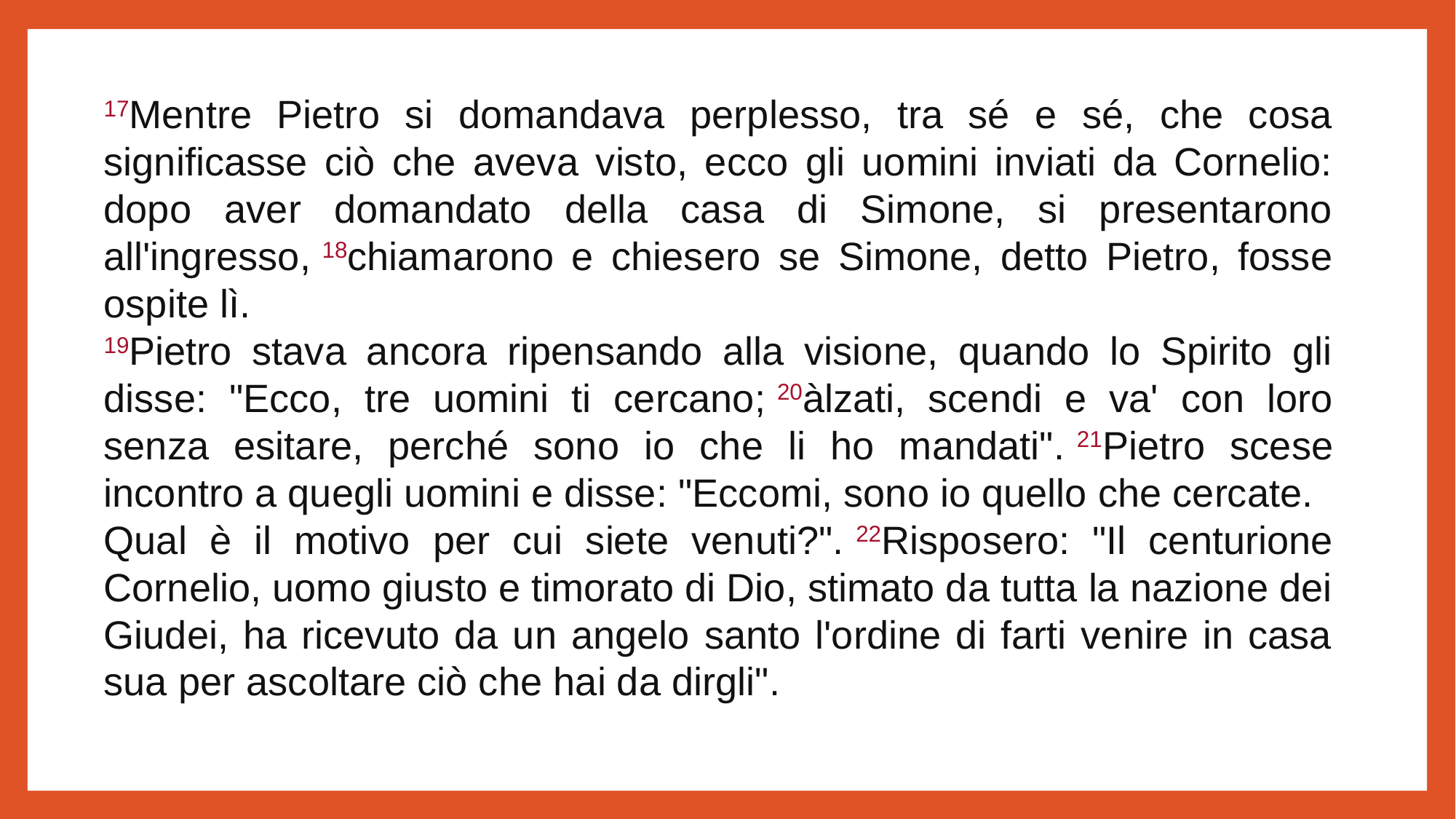

17Mentre Pietro si domandava perplesso, tra sé e sé, che cosa significasse ciò che aveva visto, ecco gli uomini inviati da Cornelio: dopo aver domandato della casa di Simone, si presentarono all'ingresso, 18chiamarono e chiesero se Simone, detto Pietro, fosse ospite lì.
19Pietro stava ancora ripensando alla visione, quando lo Spirito gli disse: "Ecco, tre uomini ti cercano; 20àlzati, scendi e va' con loro senza esitare, perché sono io che li ho mandati". 21Pietro scese incontro a quegli uomini e disse: "Eccomi, sono io quello che cercate.
Qual è il motivo per cui siete venuti?". 22Risposero: "Il centurione Cornelio, uomo giusto e timorato di Dio, stimato da tutta la nazione dei Giudei, ha ricevuto da un angelo santo l'ordine di farti venire in casa sua per ascoltare ciò che hai da dirgli".